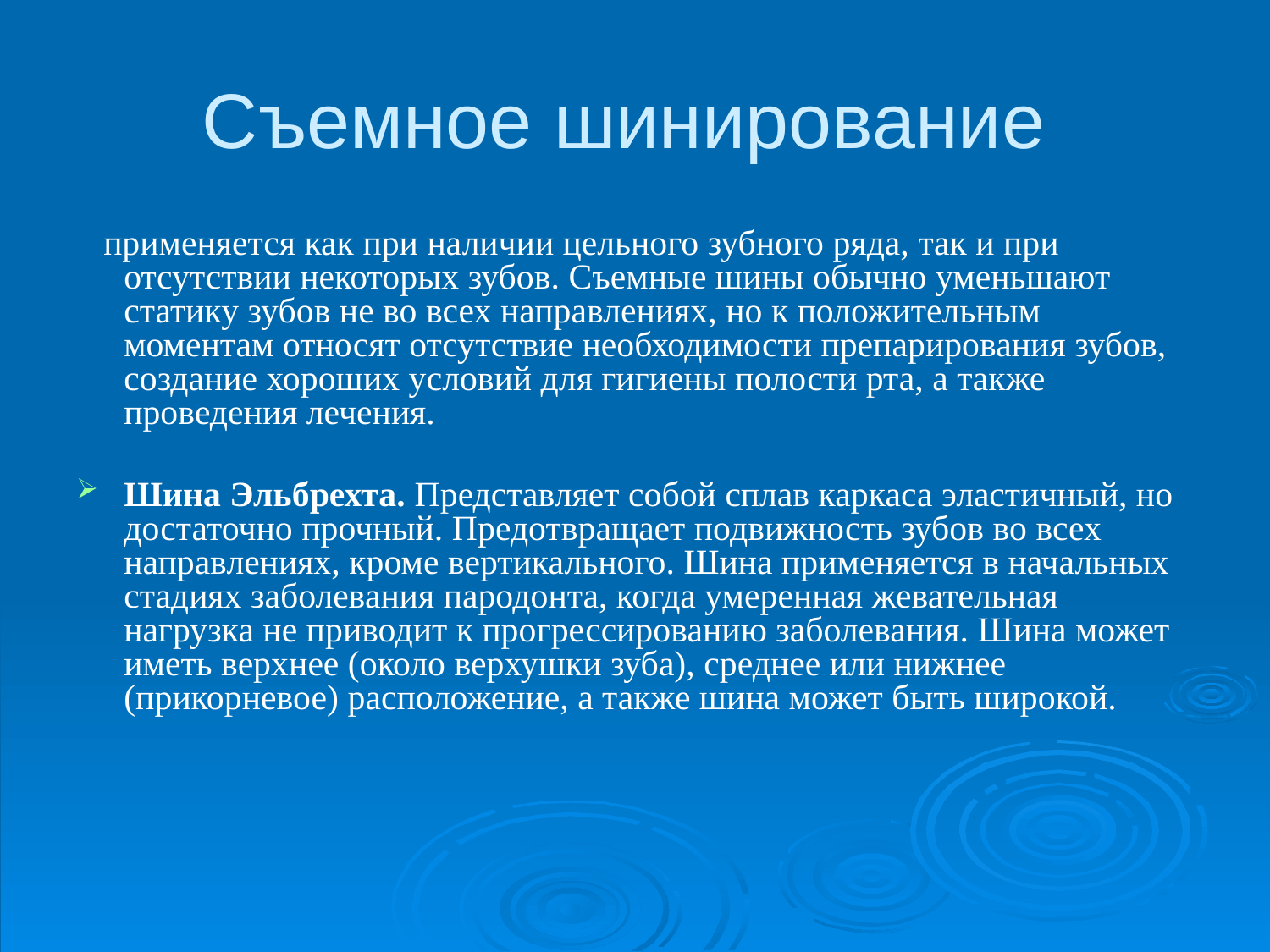

Съемное шинирование
    применяется как при наличии цельного зубного ряда, так и при отсутствии некоторых зубов. Съемные шины обычно уменьшают статику зубов не во всех направлениях, но к положительным моментам относят отсутствие необходимости препарирования зубов, создание хороших условий для гигиены полости рта, а также проведения лечения.

Шина Эльбрехта. Представляет собой сплав каркаса эластичный, но достаточно прочный. Предотвращает подвижность зубов во всех направлениях, кроме вертикального. Шина применяется в начальных стадиях заболевания пародонта, когда умеренная жевательная нагрузка не приводит к прогрессированию заболевания. Шина может иметь верхнее (около верхушки зуба), среднее или нижнее (прикорневое) расположение, а также шина может быть широкой.